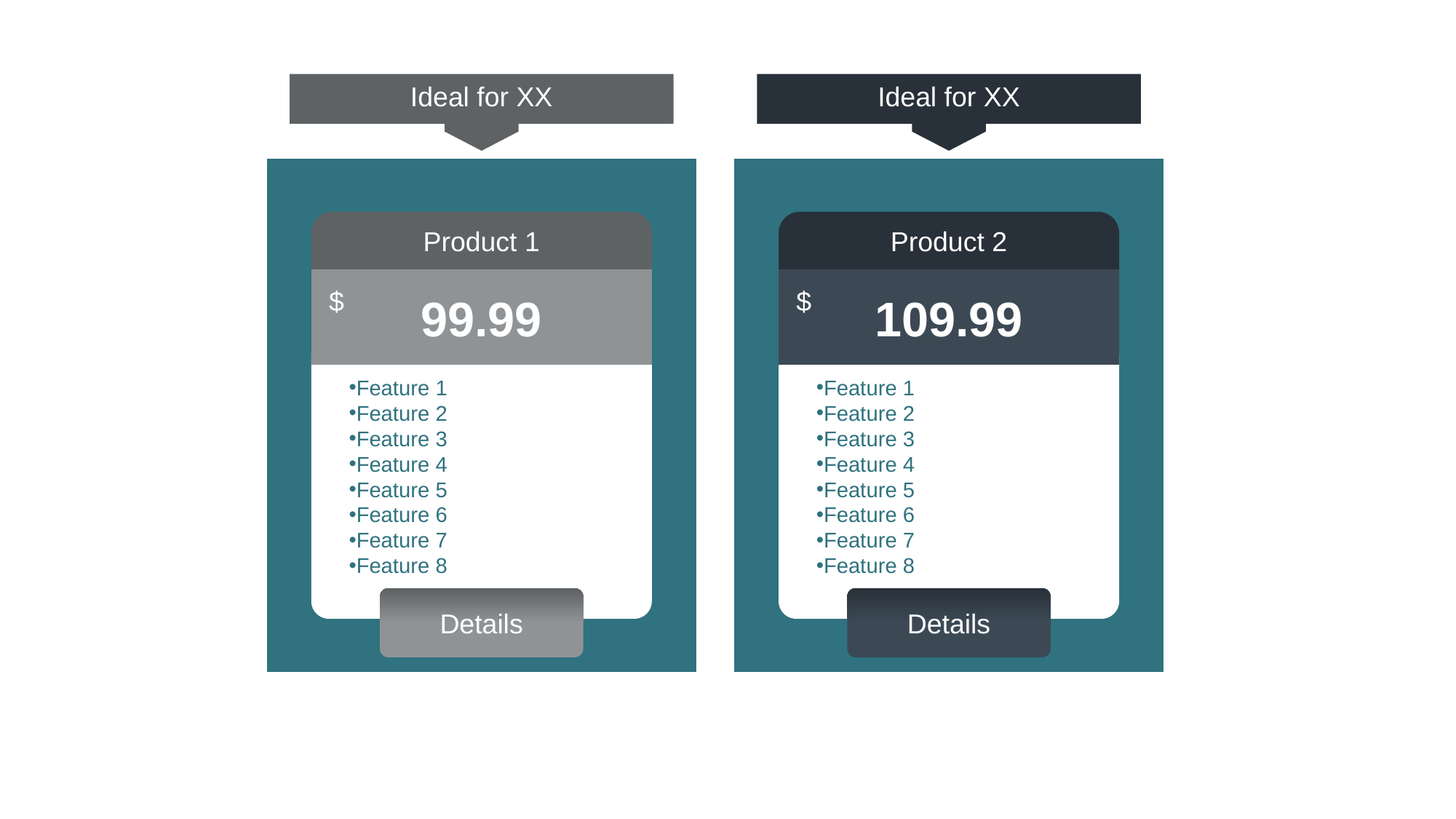

Ideal for XX
Ideal for XX

Product 1
99.99

Feature 1
Feature 2
Feature 3
Feature 4
Feature 5
Feature 6
Feature 7
Feature 8
$
Details

Product 2
109.99

Feature 1
Feature 2
Feature 3
Feature 4
Feature 5
Feature 6
Feature 7
Feature 8
$
Details